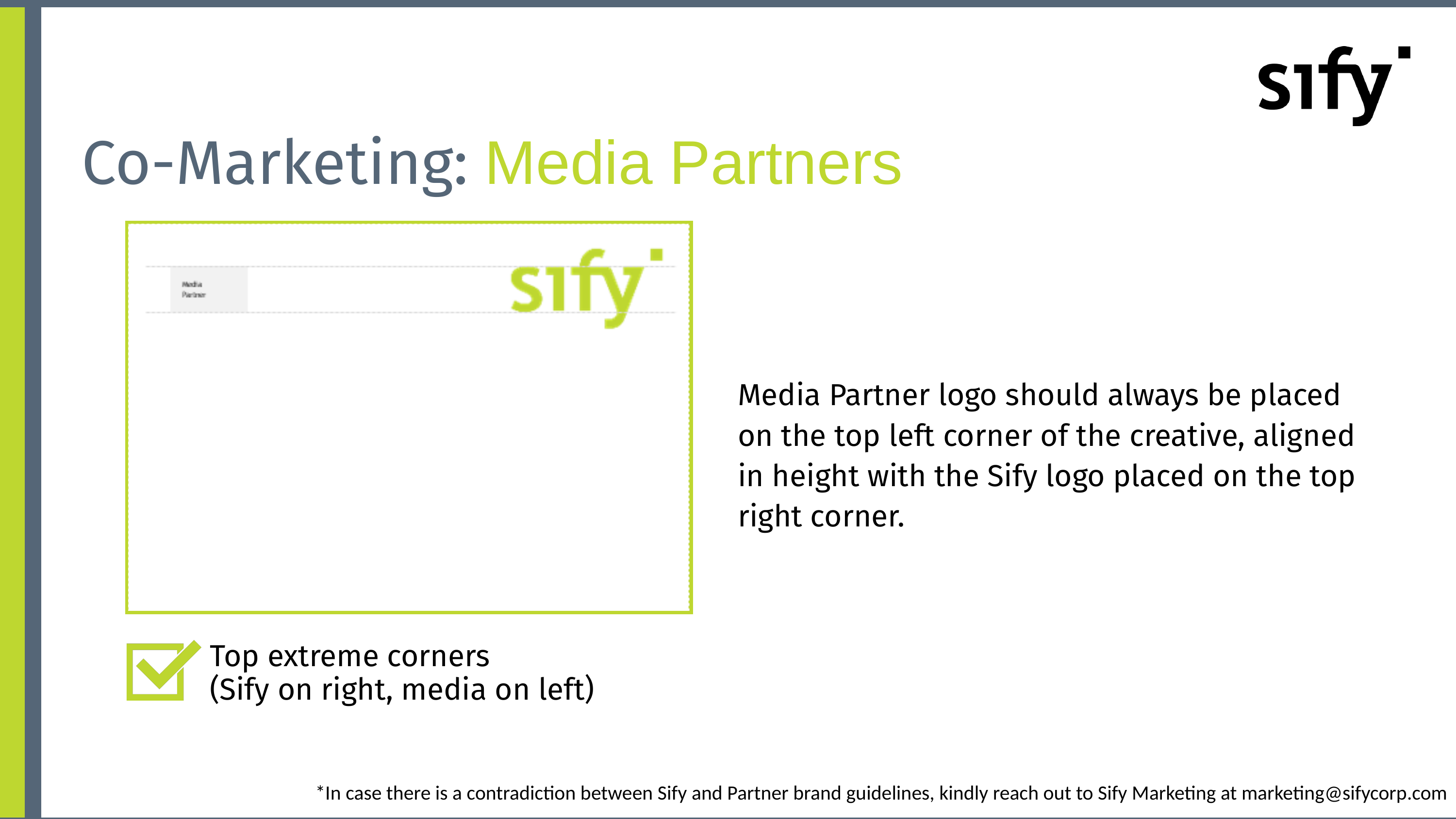

Co-Marketing: Media Partners

Media Partner logo should always be placed on the top left corner of the creative, aligned in height with the Sify logo placed on the top right corner.

Top extreme corners
(Sify on right, media on left)

*In case there is a contradiction between Sify and Partner brand guidelines, kindly reach out to Sify Marketing at marketing@sifycorp.com